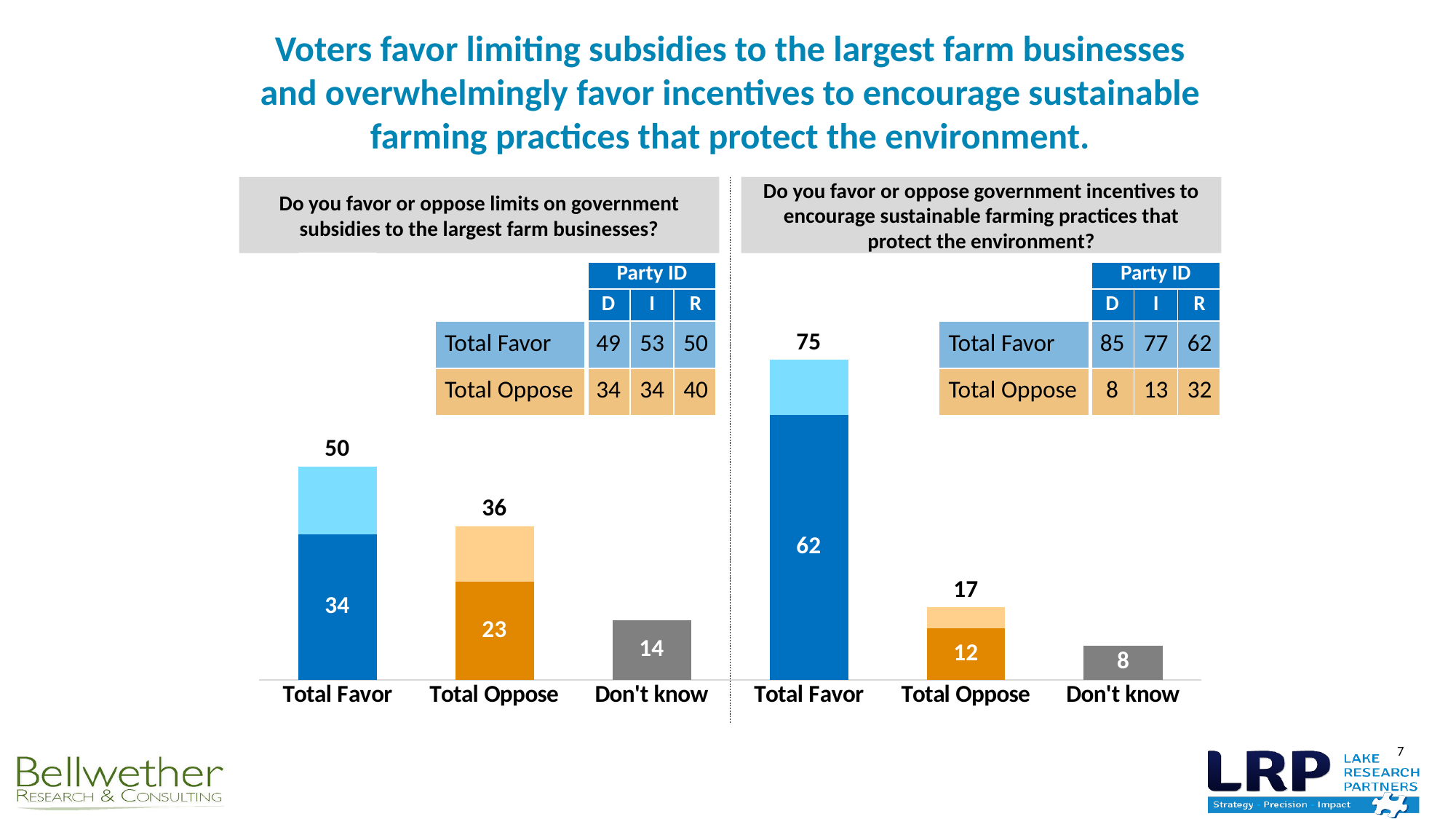

# Voters favor limiting subsidies to the largest farm businesses and overwhelmingly favor incentives to encourage sustainable farming practices that protect the environment.
Do you favor or oppose limits on government subsidies to the largest farm businesses?
Do you favor or oppose government incentives to encourage sustainable farming practices that protect the environment?

### Chart

| Category | Series 1 | Series 2 | Series 3 |
|---|---|---|---|
| Total Favor | 34.0 | 16.0 | 50.0 |
| Total Oppose | 23.0 | 13.0 | 36.0 |
| Don't know | 14.0 | None | None |
| Total Favor | 62.0 | 13.0 | 75.0 |
| Total Oppose | 12.0 | 5.0 | 17.0 |
| Don't know | 8.0 | None | None |
|  | Party ID |  |  |
| --- | --- | --- | --- |
|  | D | I | R |
| Total Favor | 49 | 53 | 50 |
| Total Oppose | 34 | 34 | 40 |
|  | Party ID |  |  |
| --- | --- | --- | --- |
|  | D | I | R |
| Total Favor | 85 | 77 | 62 |
| Total Oppose | 8 | 13 | 32 |
7